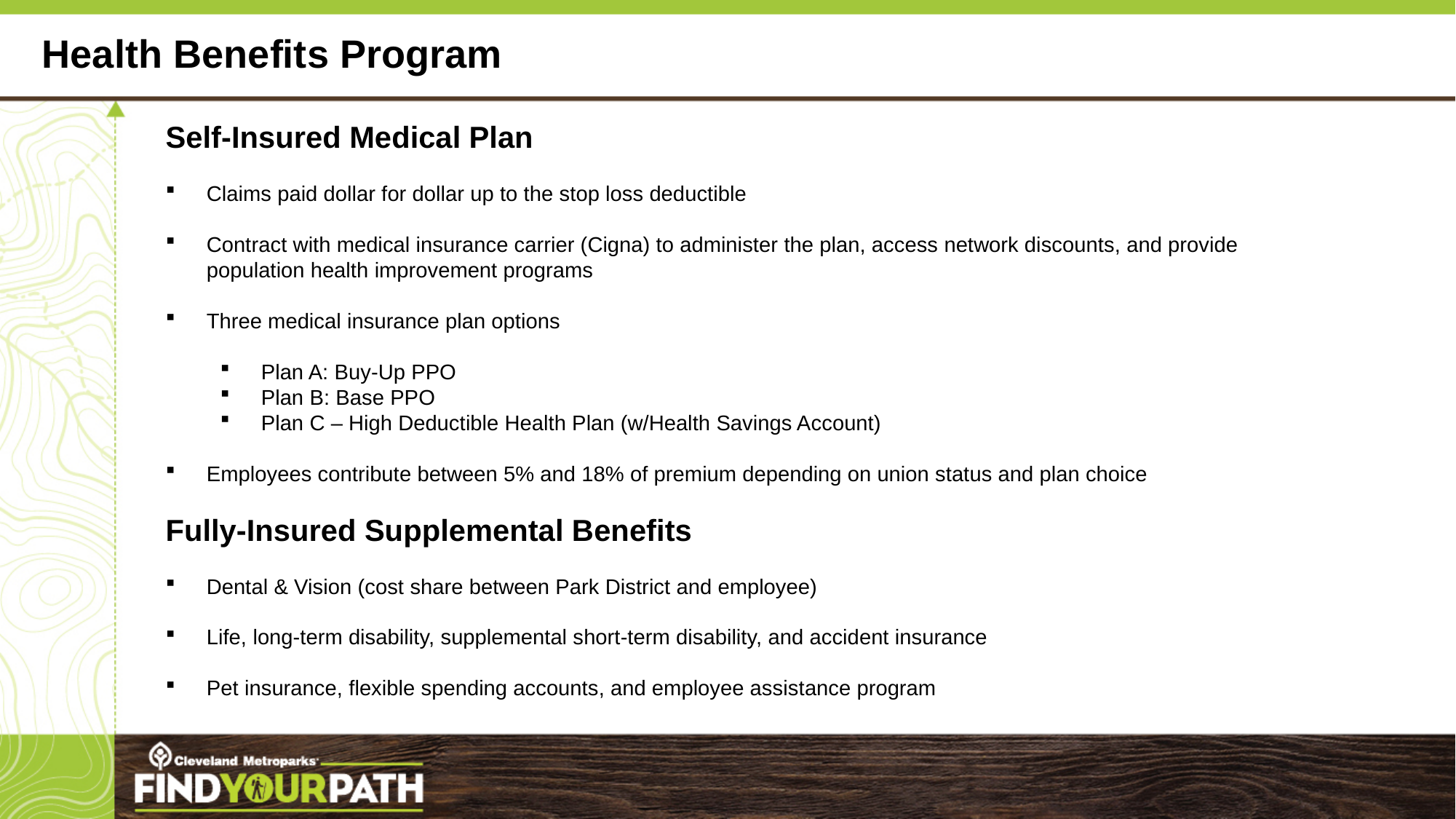

Health Benefits Program
Self-Insured Medical Plan
Claims paid dollar for dollar up to the stop loss deductible

Contract with medical insurance carrier (Cigna) to administer the plan, access network discounts, and provide population health improvement programs

Three medical insurance plan options

Plan A: Buy-Up PPO
Plan B: Base PPO
Plan C – High Deductible Health Plan (w/Health Savings Account)

Employees contribute between 5% and 18% of premium depending on union status and plan choice

Fully-Insured Supplemental Benefits

Dental & Vision (cost share between Park District and employee)

Life, long-term disability, supplemental short-term disability, and accident insurance

Pet insurance, flexible spending accounts, and employee assistance program